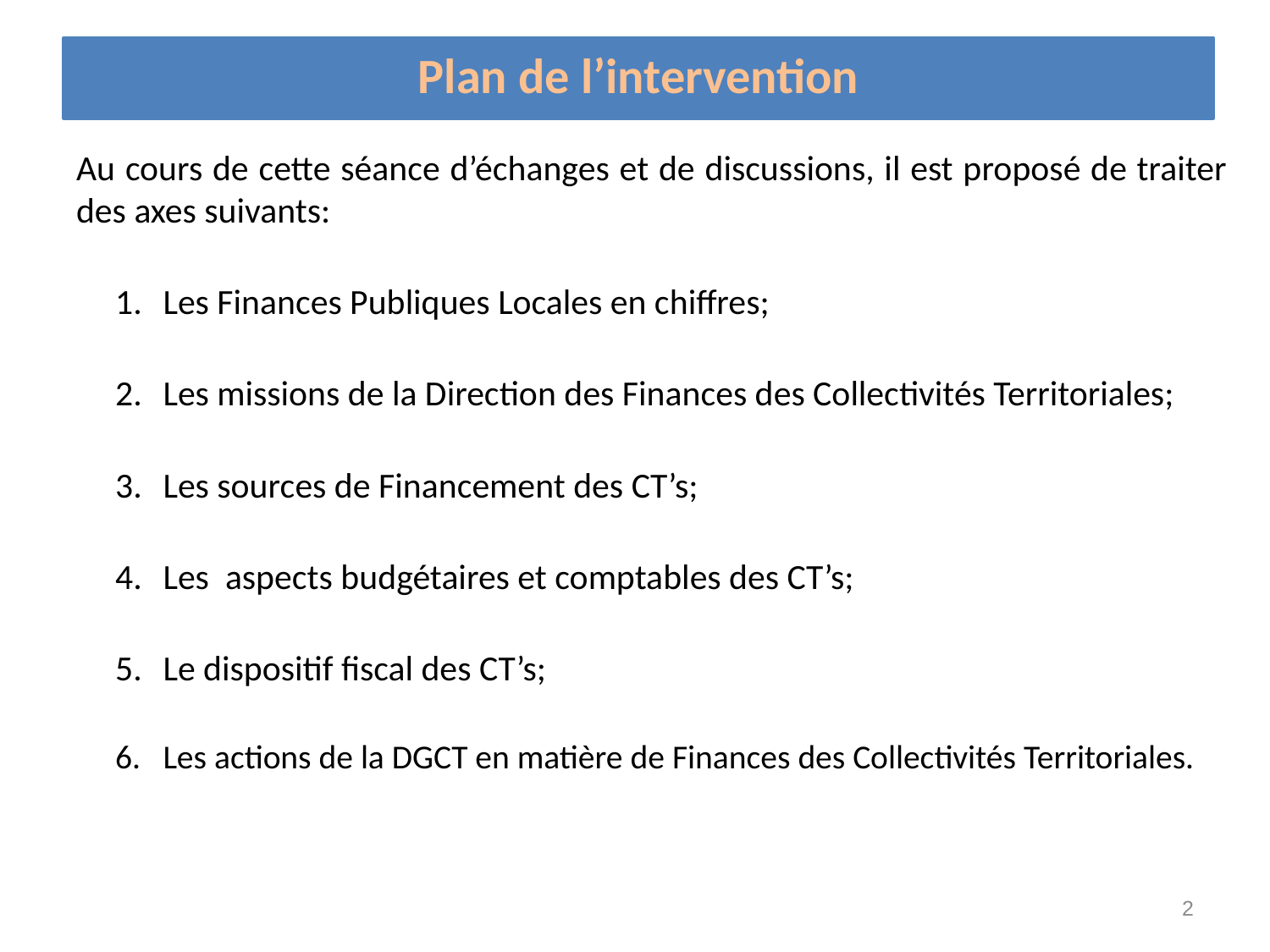

# Plan de l’intervention
Au cours de cette séance d’échanges et de discussions, il est proposé de traiter des axes suivants:
Les Finances Publiques Locales en chiffres;
Les missions de la Direction des Finances des Collectivités Territoriales;
Les sources de Financement des CT’s;
Les  aspects budgétaires et comptables des CT’s;
Le dispositif fiscal des CT’s;
Les actions de la DGCT en matière de Finances des Collectivités Territoriales.

2